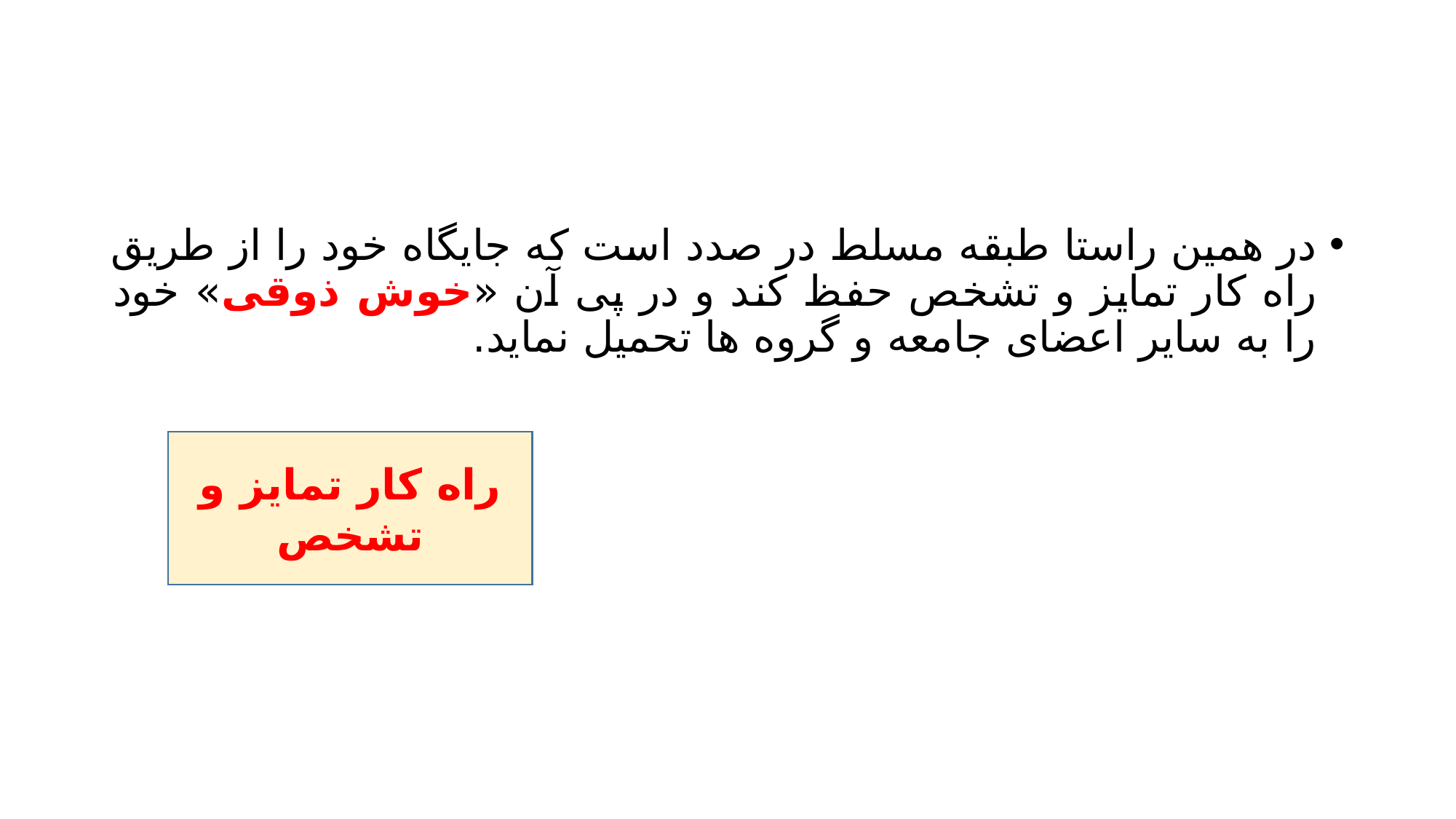

#
در همین راستا طبقه مسلط در صدد است که جایگاه خود را از طریق راه کار تمایز و تشخص حفظ کند و در پی آن «خوش ذوقی» خود را به سایر اعضای جامعه و گروه ها تحمیل نماید.
راه کار تمایز و تشخص